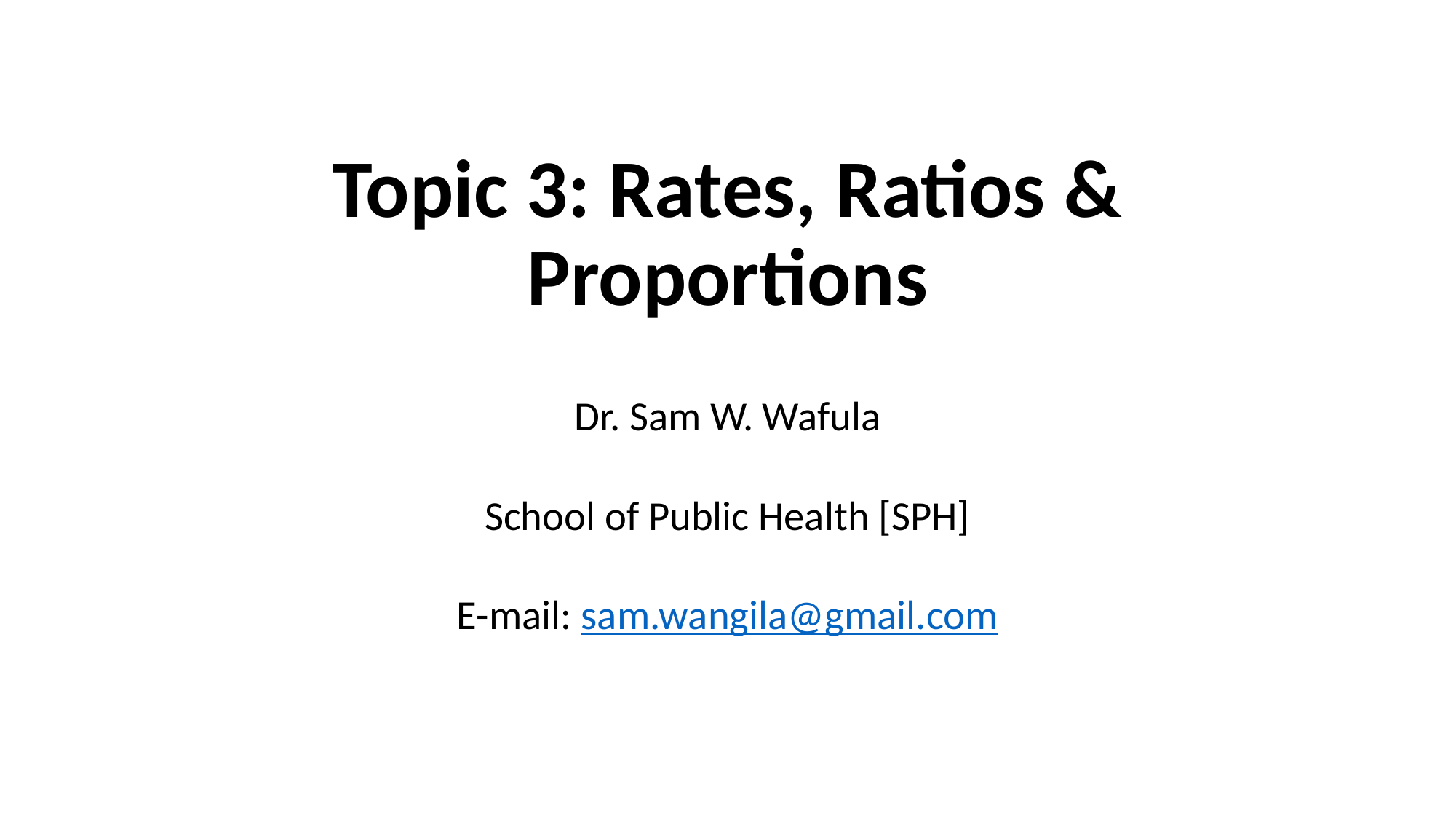

# Topic 3: Rates, Ratios & Proportions
Dr. Sam W. Wafula

School of Public Health [SPH]

E-mail: sam.wangila@gmail.com